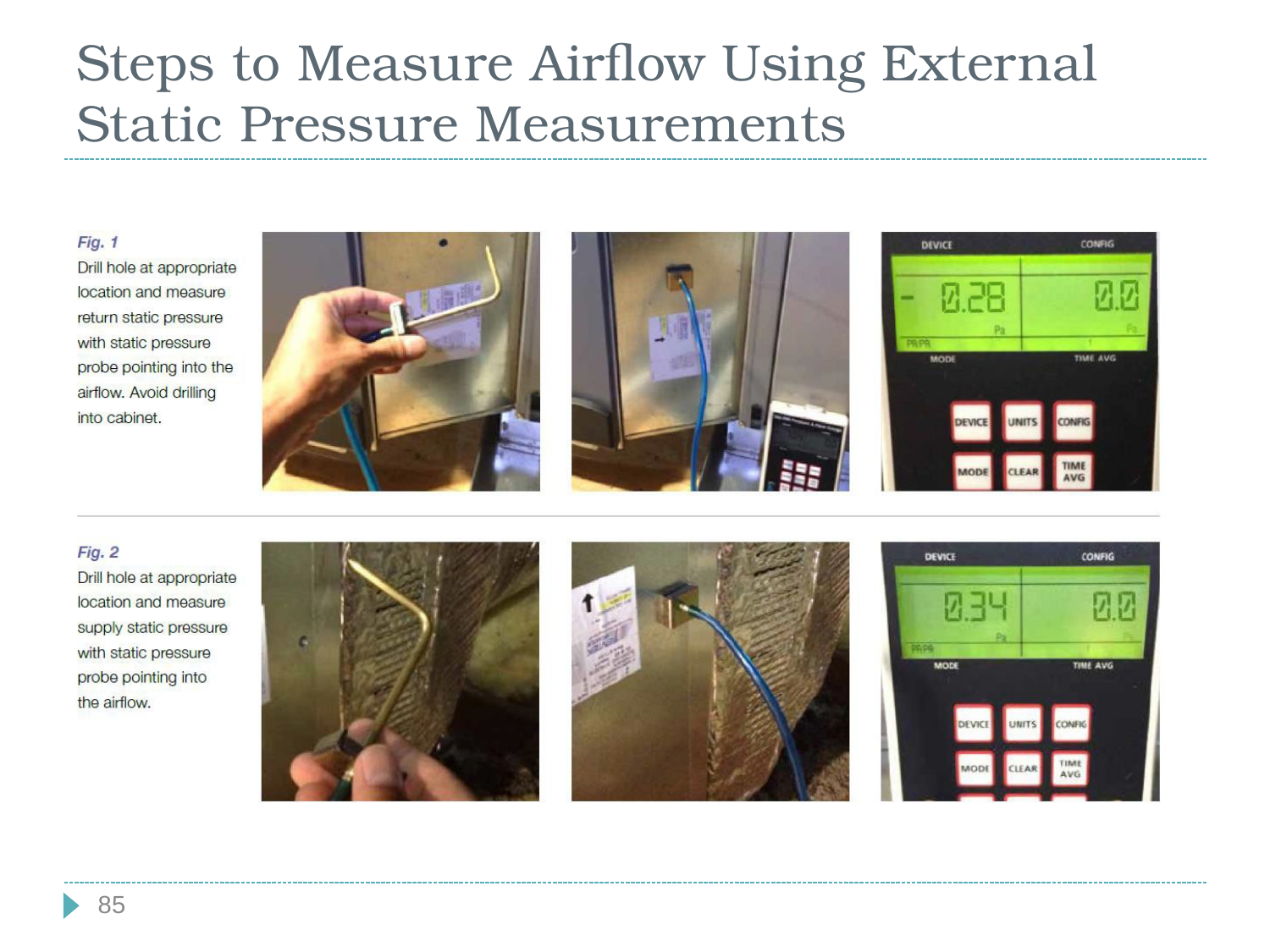

# Steps to Measure Airflow Using External  Static Pressure Measurements

85